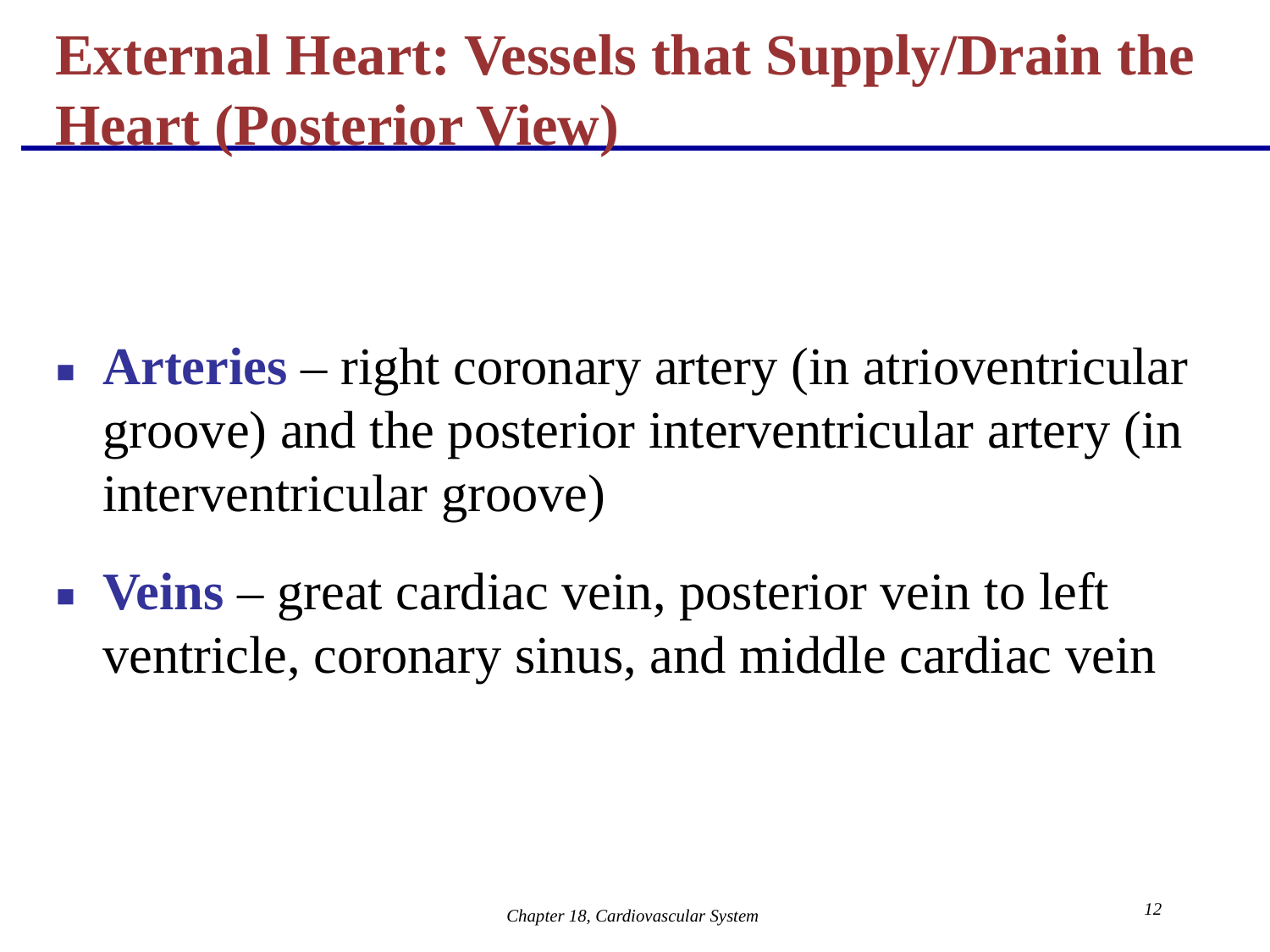

# External Heart: Vessels that Supply/Drain the Heart (Posterior View)

Arteries – right coronary artery (in atrioventricular groove) and the posterior interventricular artery (in interventricular groove)
Veins – great cardiac vein, posterior vein to left ventricle, coronary sinus, and middle cardiac vein
12
Chapter 18, Cardiovascular System